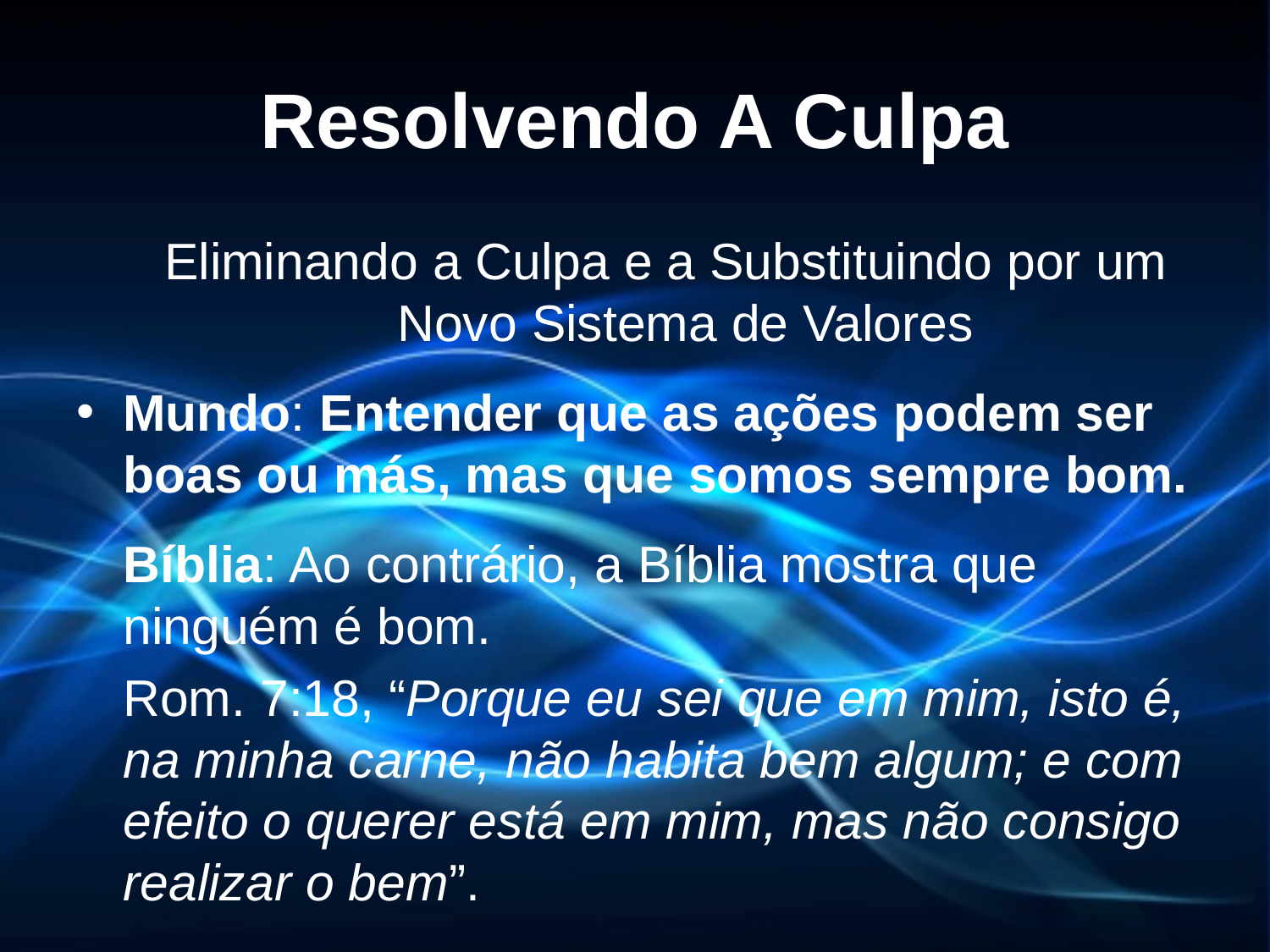

# Resolvendo A Culpa
Eliminando a Culpa e a Substituindo por um Novo Sistema de Valores

Mundo: Entender que as ações podem ser boas ou más, mas que somos sempre bom.

	Bíblia: Ao contrário, a Bíblia mostra que ninguém é bom.
	Rom. 7:18, “Porque eu sei que em mim, isto é, na minha carne, não habita bem algum; e com efeito o querer está em mim, mas não consigo realizar o bem”.